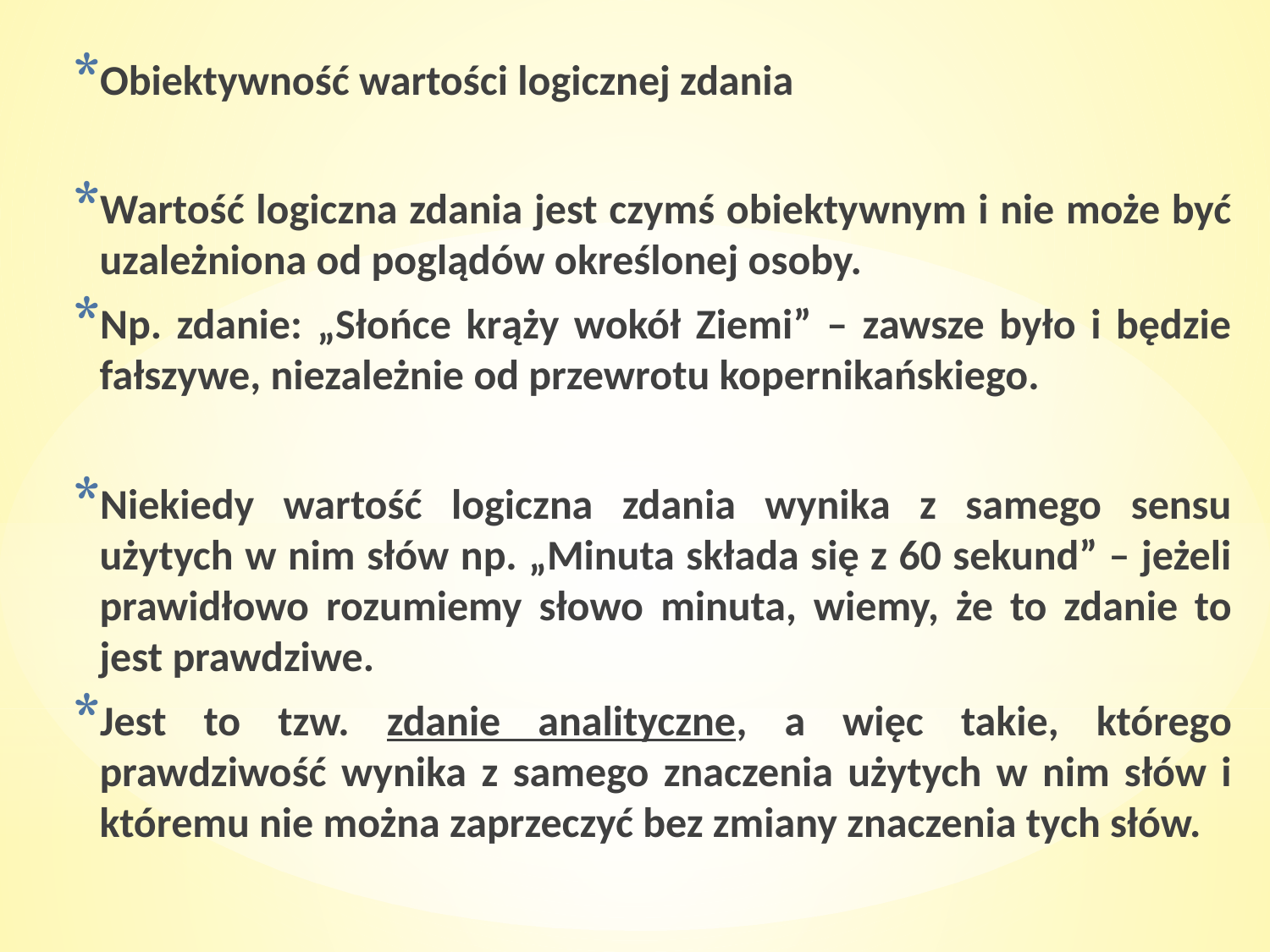

Obiektywność wartości logicznej zdania

Wartość logiczna zdania jest czymś obiektywnym i nie może być uzależniona od poglądów określonej osoby.
Np. zdanie: „Słońce krąży wokół Ziemi” – zawsze było i będzie fałszywe, niezależnie od przewrotu kopernikańskiego.

Niekiedy wartość logiczna zdania wynika z samego sensu użytych w nim słów np. „Minuta składa się z 60 sekund” – jeżeli prawidłowo rozumiemy słowo minuta, wiemy, że to zdanie to jest prawdziwe.
Jest to tzw. zdanie analityczne, a więc takie, którego prawdziwość wynika z samego znaczenia użytych w nim słów i któremu nie można zaprzeczyć bez zmiany znaczenia tych słów.